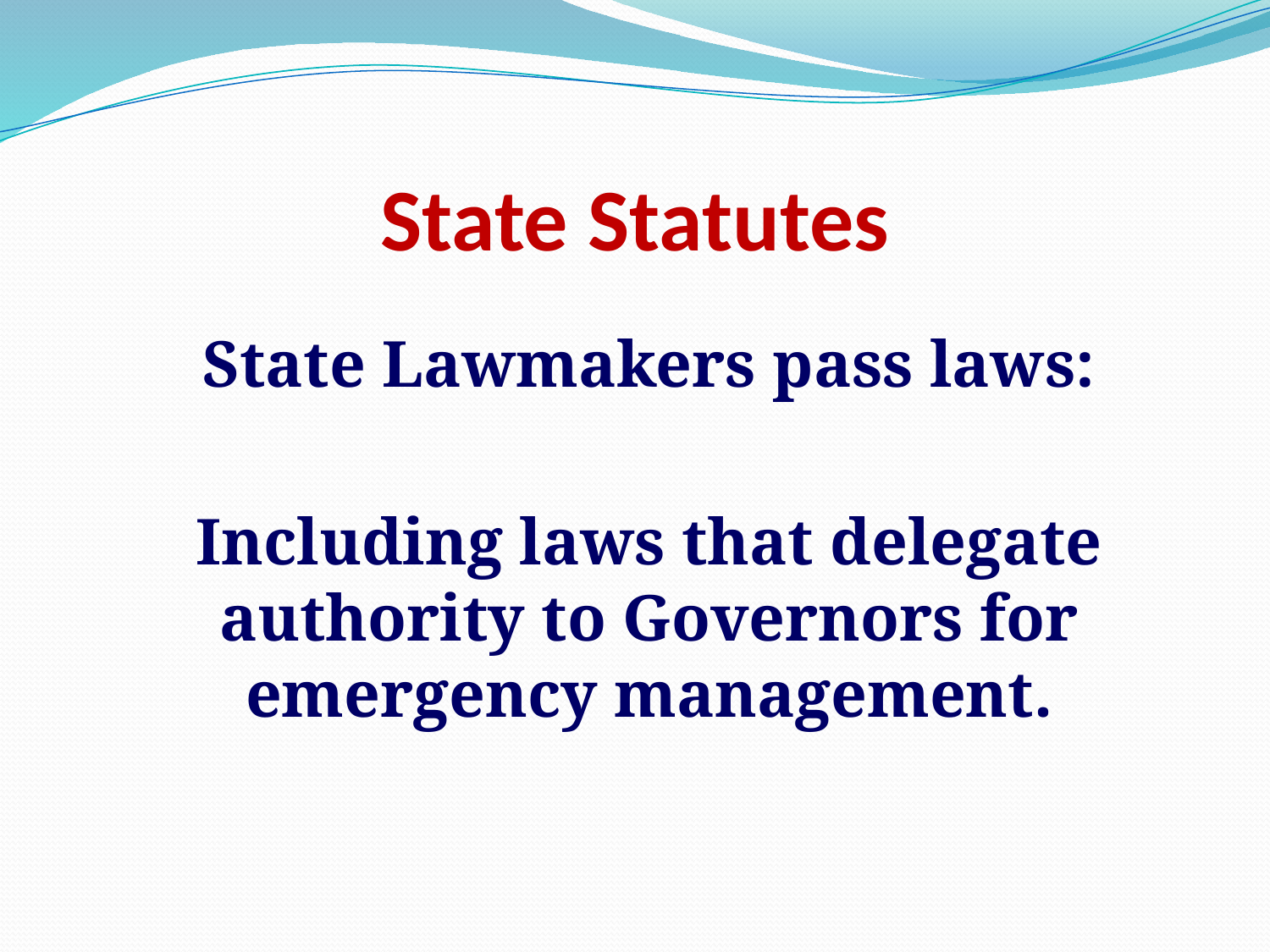

# State Statutes
State Lawmakers pass laws:

Including laws that delegate authority to Governors for emergency management.